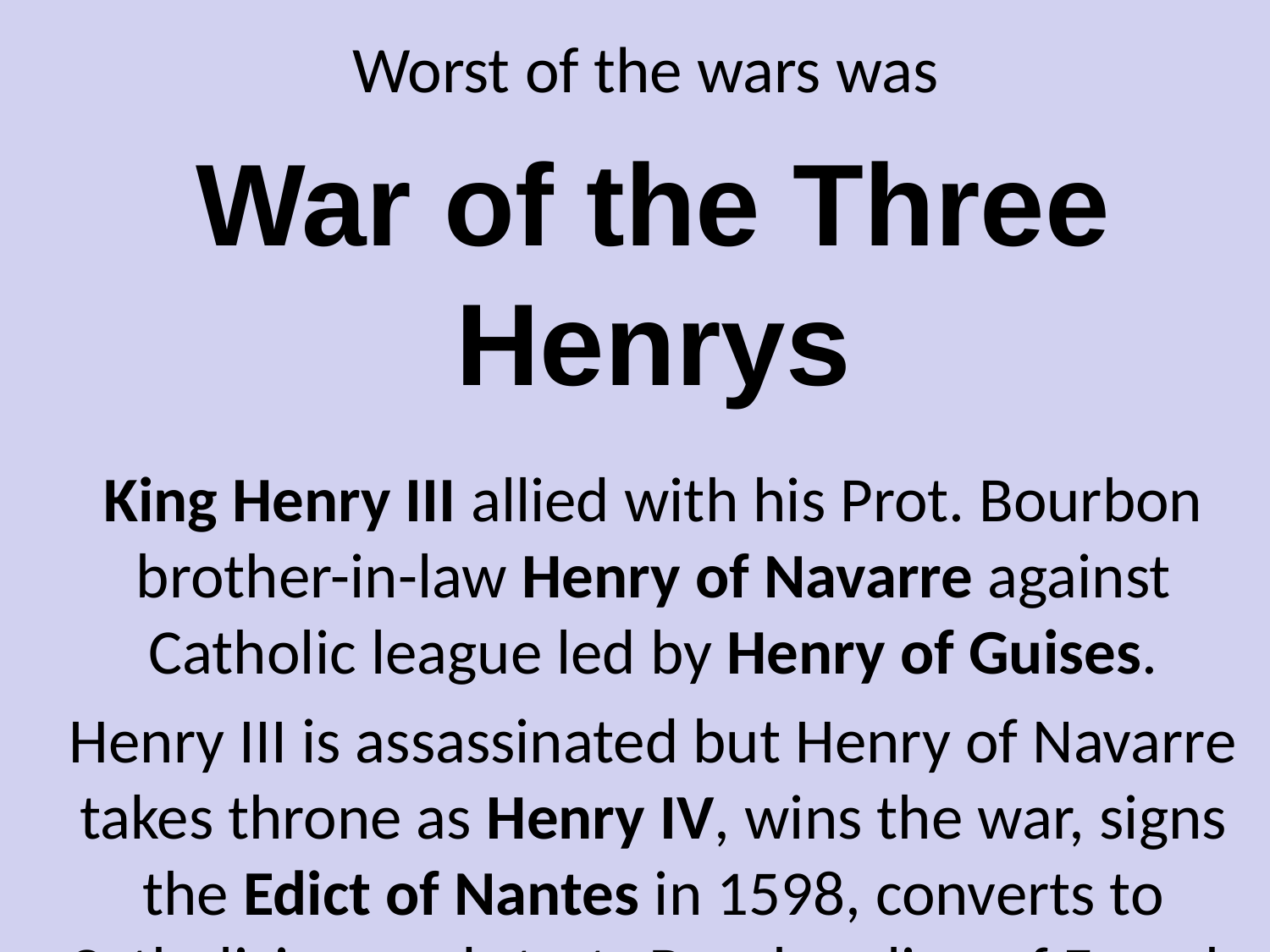

Worst of the wars was
War of the Three Henrys

King Henry III allied with his Prot. Bourbon brother-in-law Henry of Navarre against Catholic league led by Henry of Guises.
Henry III is assassinated but Henry of Navarre takes throne as Henry IV, wins the war, signs the Edict of Nantes in 1598, converts to Catholicism and starts Bourbon line of French kings.